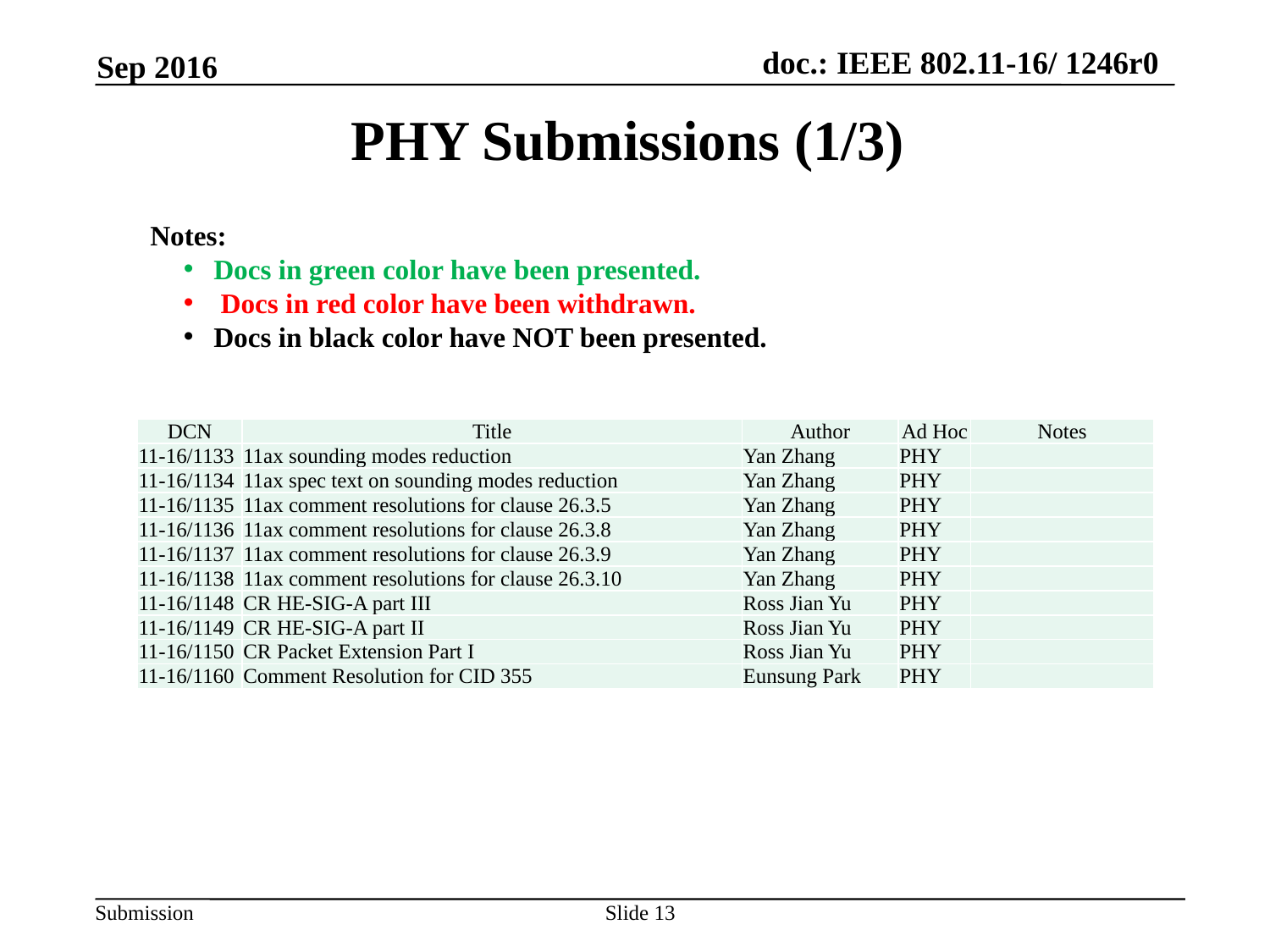

Sep 2016
# PHY Submissions (1/3)
Notes:
Docs in green color have been presented.
 Docs in red color have been withdrawn.
Docs in black color have NOT been presented.
| DCN | Title | Author | Ad Hoc | Notes |
| --- | --- | --- | --- | --- |
| 11-16/1133 | 11ax sounding modes reduction | Yan Zhang | PHY |  |
| 11-16/1134 | 11ax spec text on sounding modes reduction | Yan Zhang | PHY |  |
| 11-16/1135 | 11ax comment resolutions for clause 26.3.5 | Yan Zhang | PHY |  |
| 11-16/1136 | 11ax comment resolutions for clause 26.3.8 | Yan Zhang | PHY |  |
| 11-16/1137 | 11ax comment resolutions for clause 26.3.9 | Yan Zhang | PHY |  |
| 11-16/1138 | 11ax comment resolutions for clause 26.3.10 | Yan Zhang | PHY |  |
| 11-16/1148 | CR HE-SIG-A part III | Ross Jian Yu | PHY |  |
| 11-16/1149 | CR HE-SIG-A part II | Ross Jian Yu | PHY |  |
| 11-16/1150 | CR Packet Extension Part I | Ross Jian Yu | PHY |  |
| 11-16/1160 | Comment Resolution for CID 355 | Eunsung Park | PHY |  |
Slide 13